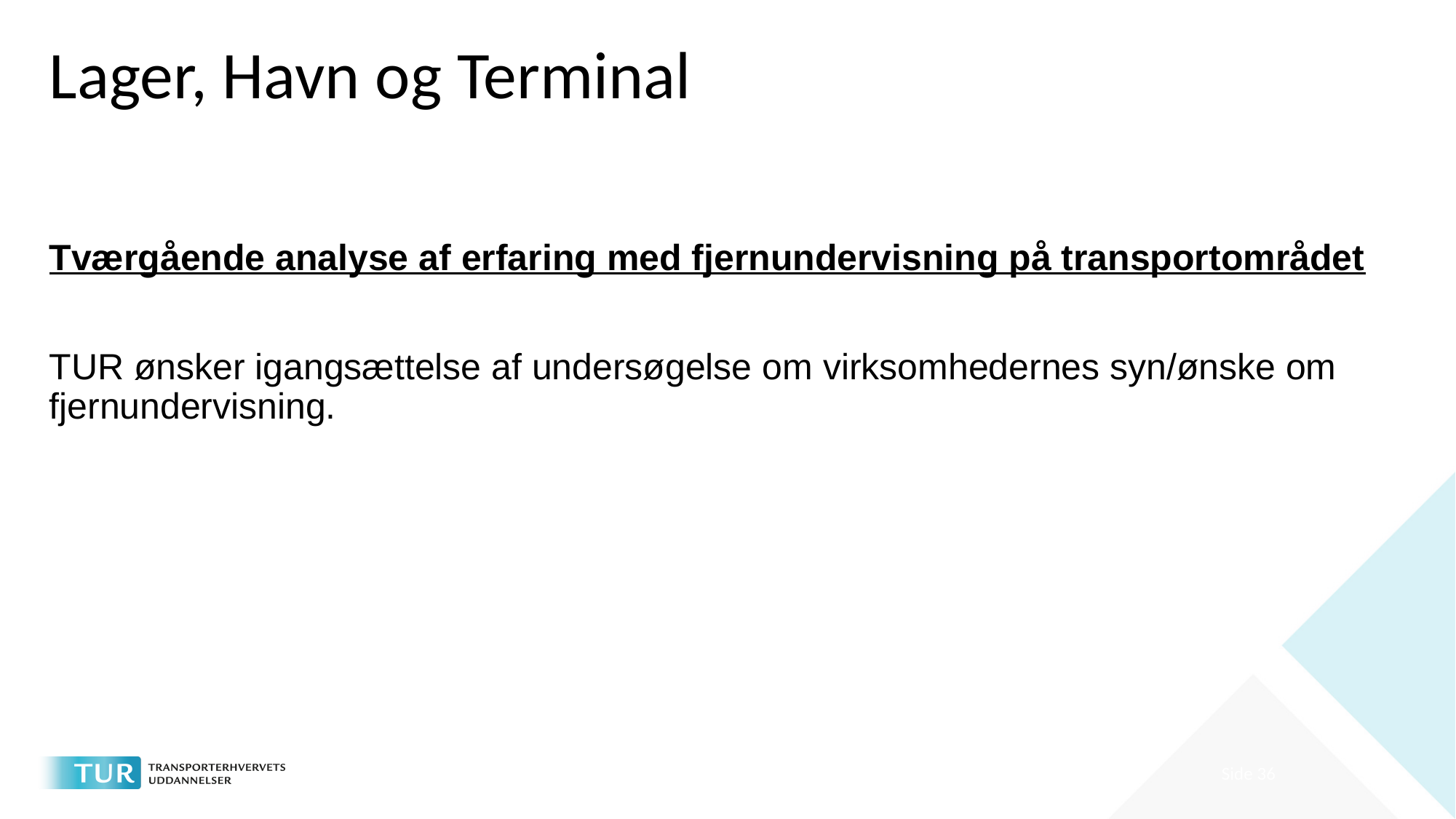

# Lager, Havn og Terminal

Tværgående analyse af erfaring med fjernundervisning på transportområdet

TUR ønsker igangsættelse af undersøgelse om virksomhedernes syn/ønske om fjernundervisning.